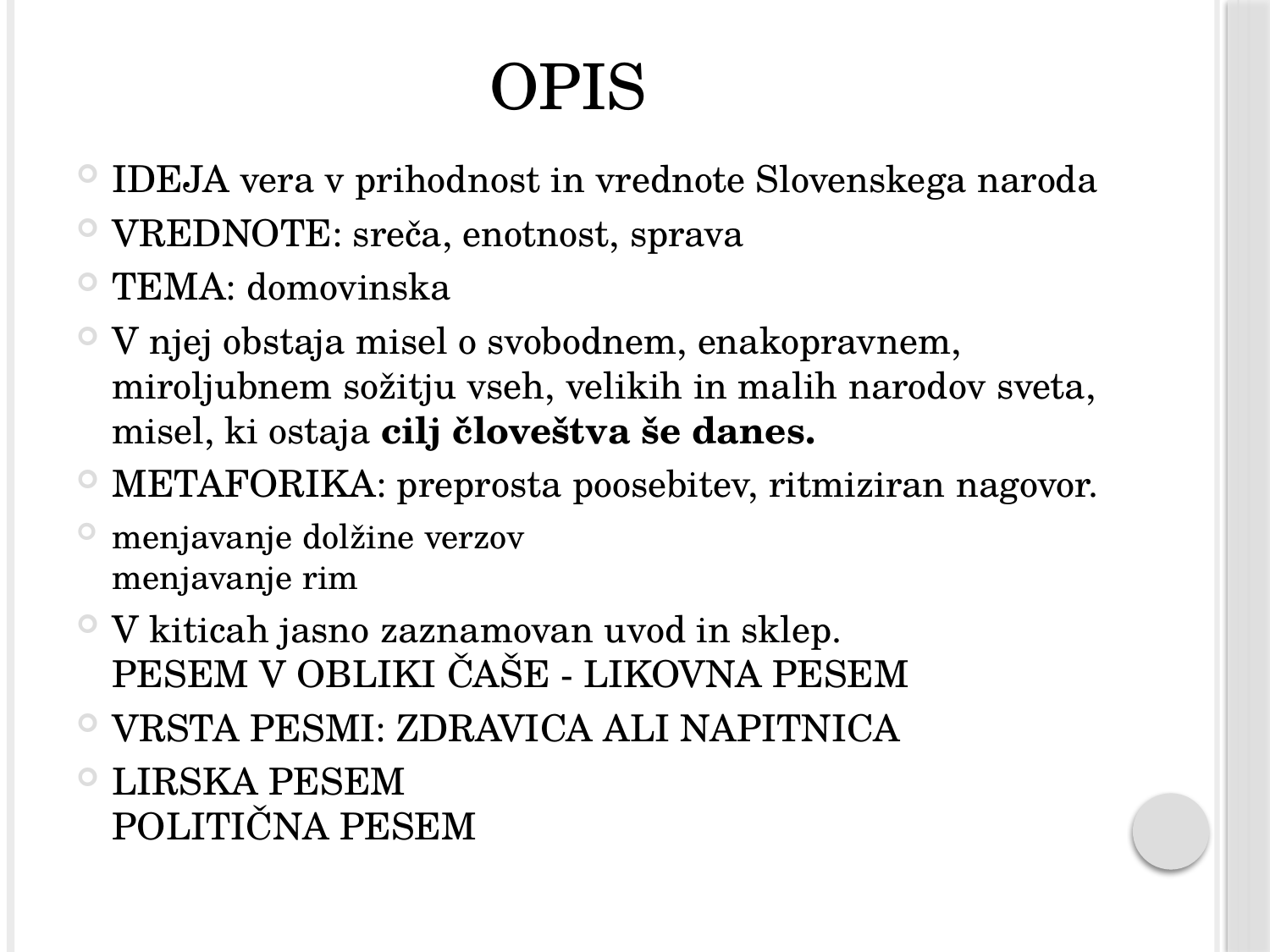

OPIS
IDEJA vera v prihodnost in vrednote Slovenskega naroda
VREDNOTE: sreča, enotnost, sprava
TEMA: domovinska
V njej obstaja misel o svobodnem, enakopravnem, miroljubnem sožitju vseh, velikih in malih narodov sveta, misel, ki ostaja cilj človeštva še danes.
METAFORIKA: preprosta poosebitev, ritmiziran nagovor.
menjavanje dolžine verzov
menjavanje rim
V kiticah jasno zaznamovan uvod in sklep.
PESEM V OBLIKI ČAŠE - LIKOVNA PESEM
VRSTA PESMI: ZDRAVICA ALI NAPITNICA
LIRSKA PESEM
POLITIČNA PESEM